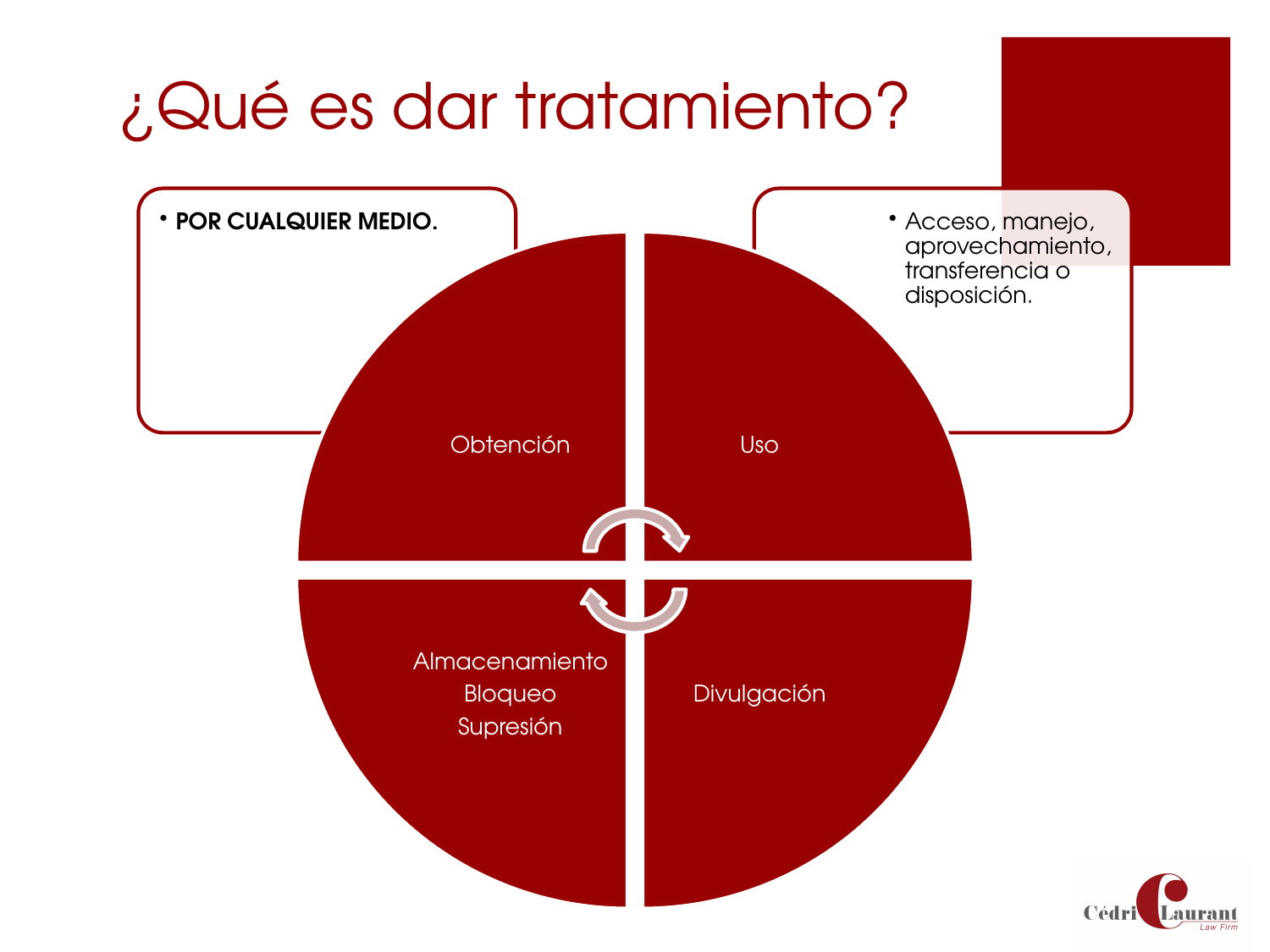

# ¿Qué es dar tratamiento?
Acceso, manejo, aprovechamiento, transferencia o disposición.
POR CUALQUIER MEDIO.
Obtención
Uso
Divulgación
Almacenamiento
Bloqueo
Supresión